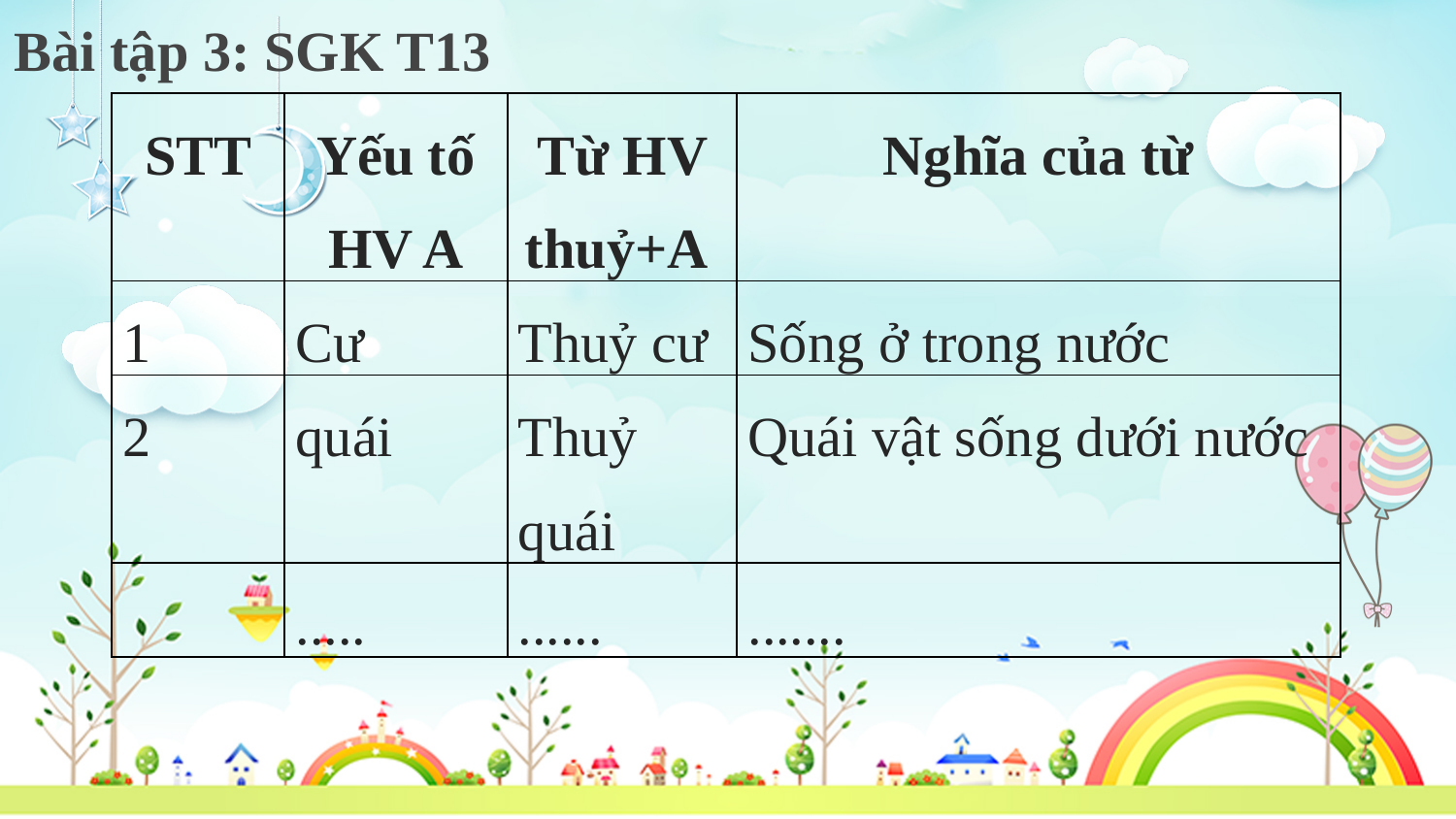

Bài tập 3: SGK T13
| STT | Yếu tố HV A | Từ HV thuỷ+A | Nghĩa của từ |
| --- | --- | --- | --- |
| 1 | Cư | Thuỷ cư | Sống ở trong nước |
| 2 | quái | Thuỷ quái | Quái vật sống dưới nước |
|  | ..... | ...... | ....... |